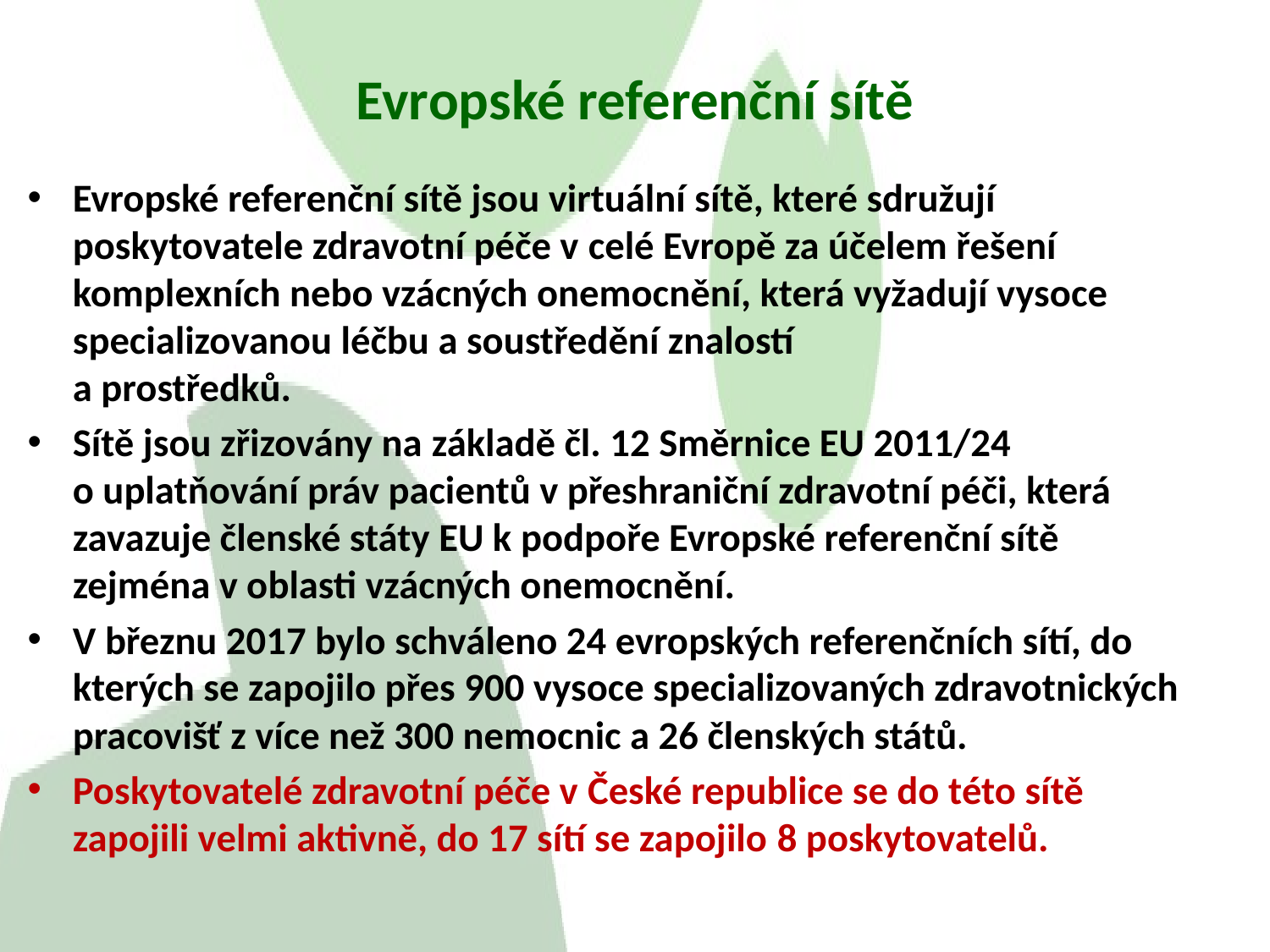

# Evropské referenční sítě
Evropské referenční sítě jsou virtuální sítě, které sdružují poskytovatele zdravotní péče v celé Evropě za účelem řešení komplexních nebo vzácných onemocnění, která vyžadují vysoce specializovanou léčbu a soustředění znalostí
a prostředků.
Sítě jsou zřizovány na základě čl. 12 Směrnice EU 2011/24
o uplatňování práv pacientů v přeshraniční zdravotní péči, která zavazuje členské státy EU k podpoře Evropské referenční sítě zejména v oblasti vzácných onemocnění.
V březnu 2017 bylo schváleno 24 evropských referenčních sítí, do kterých se zapojilo přes 900 vysoce specializovaných zdravotnických pracovišť z více než 300 nemocnic a 26 členských států.
Poskytovatelé zdravotní péče v České republice se do této sítě zapojili velmi aktivně, do 17 sítí se zapojilo 8 poskytovatelů.